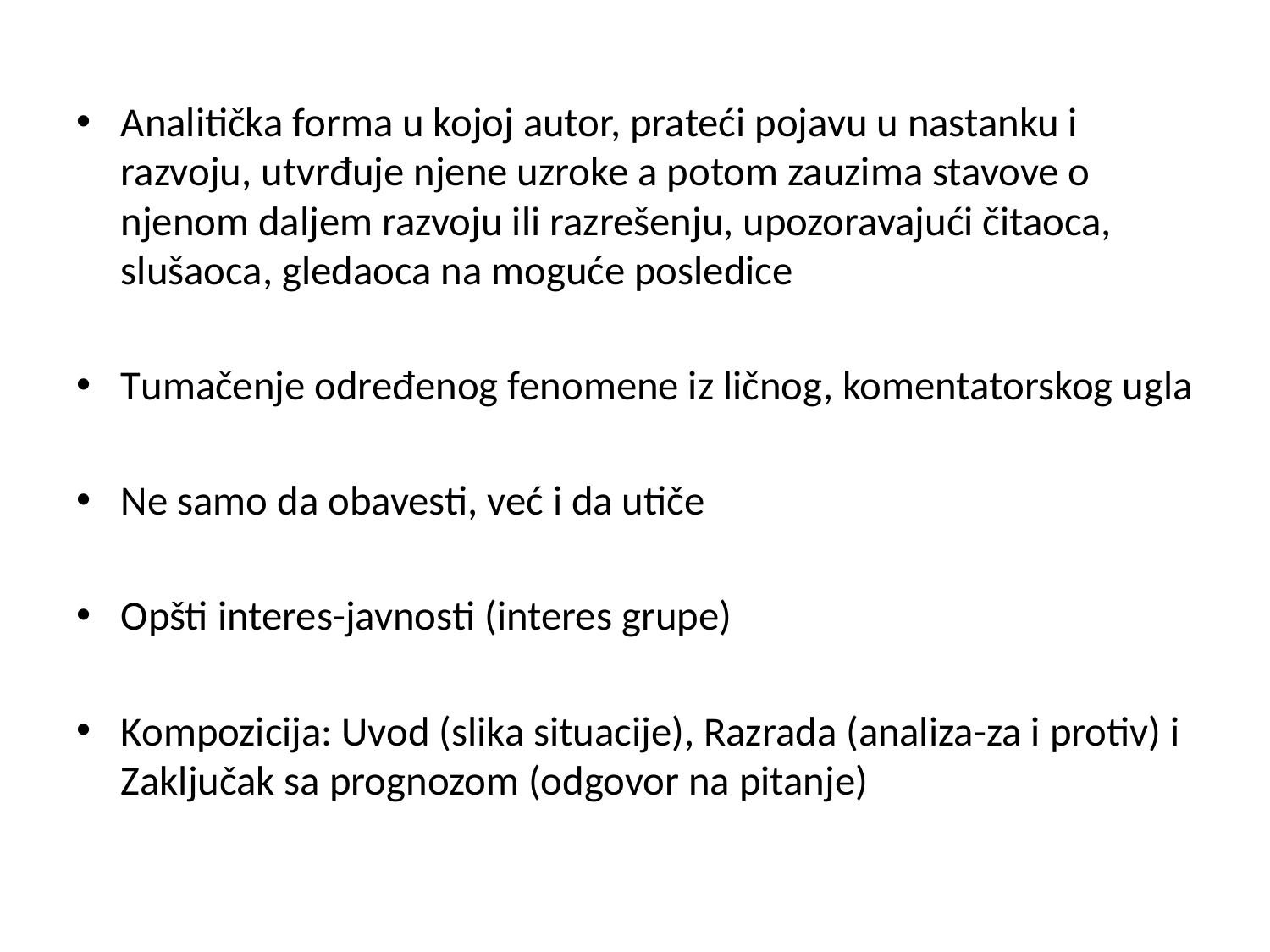

Analitička forma u kojoj autor, prateći pojavu u nastanku i razvoju, utvrđuje njene uzroke a potom zauzima stavove o njenom daljem razvoju ili razrešenju, upozoravajući čitaoca, slušaoca, gledaoca na moguće posledice

Tumačenje određenog fenomene iz ličnog, komentatorskog ugla

Ne samo da obavesti, već i da utiče

Opšti interes-javnosti (interes grupe)

Kompozicija: Uvod (slika situacije), Razrada (analiza-za i protiv) i Zaključak sa prognozom (odgovor na pitanje)
#